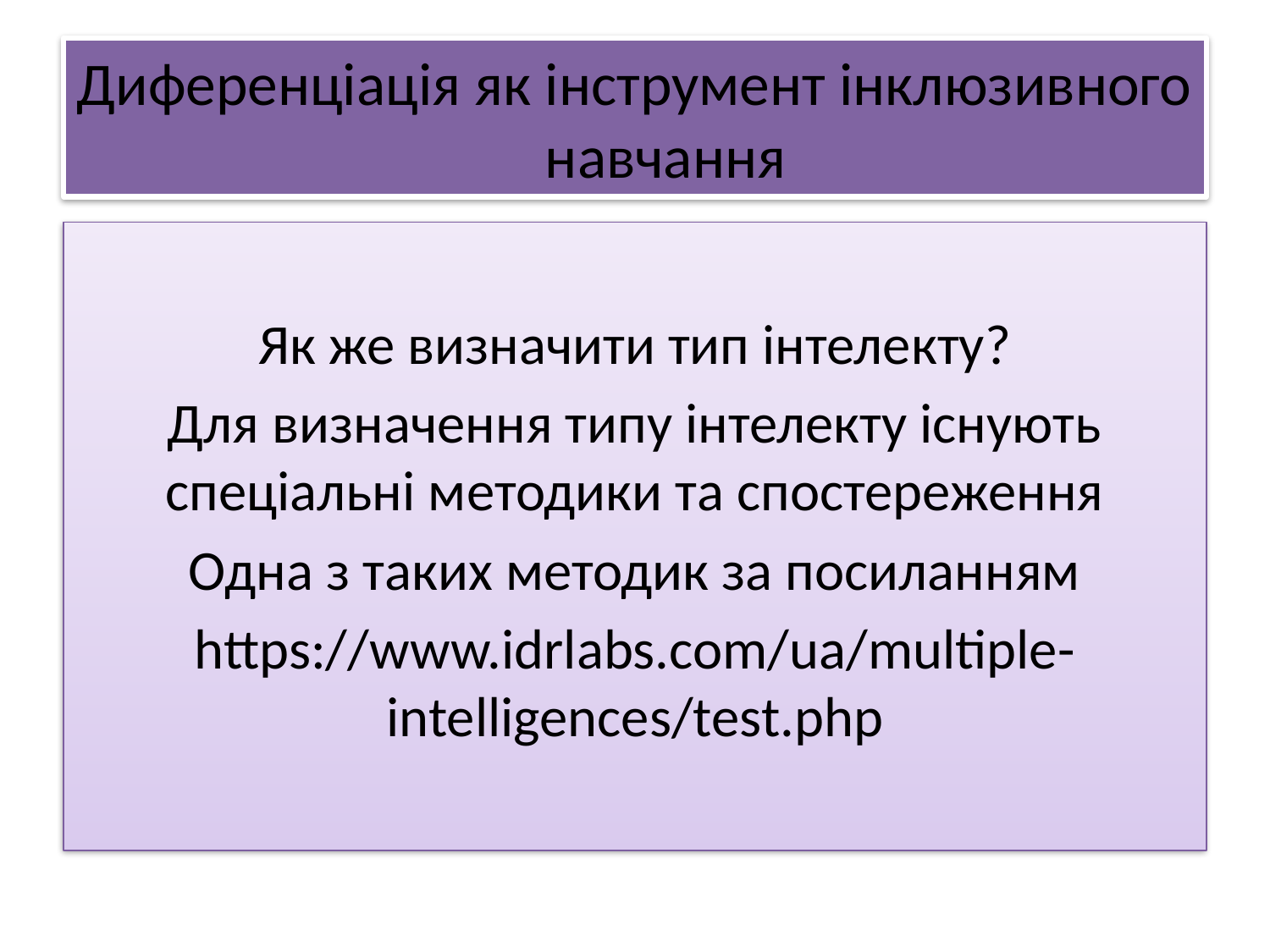

# Диференціація як інструмент інклюзивного навчання

Як же визначити тип інтелекту?
Для визначення типу інтелекту існують спеціальні методики та спостереження
Одна з таких методик за посиланням
https://www.idrlabs.com/ua/multiple-intelligences/test.php